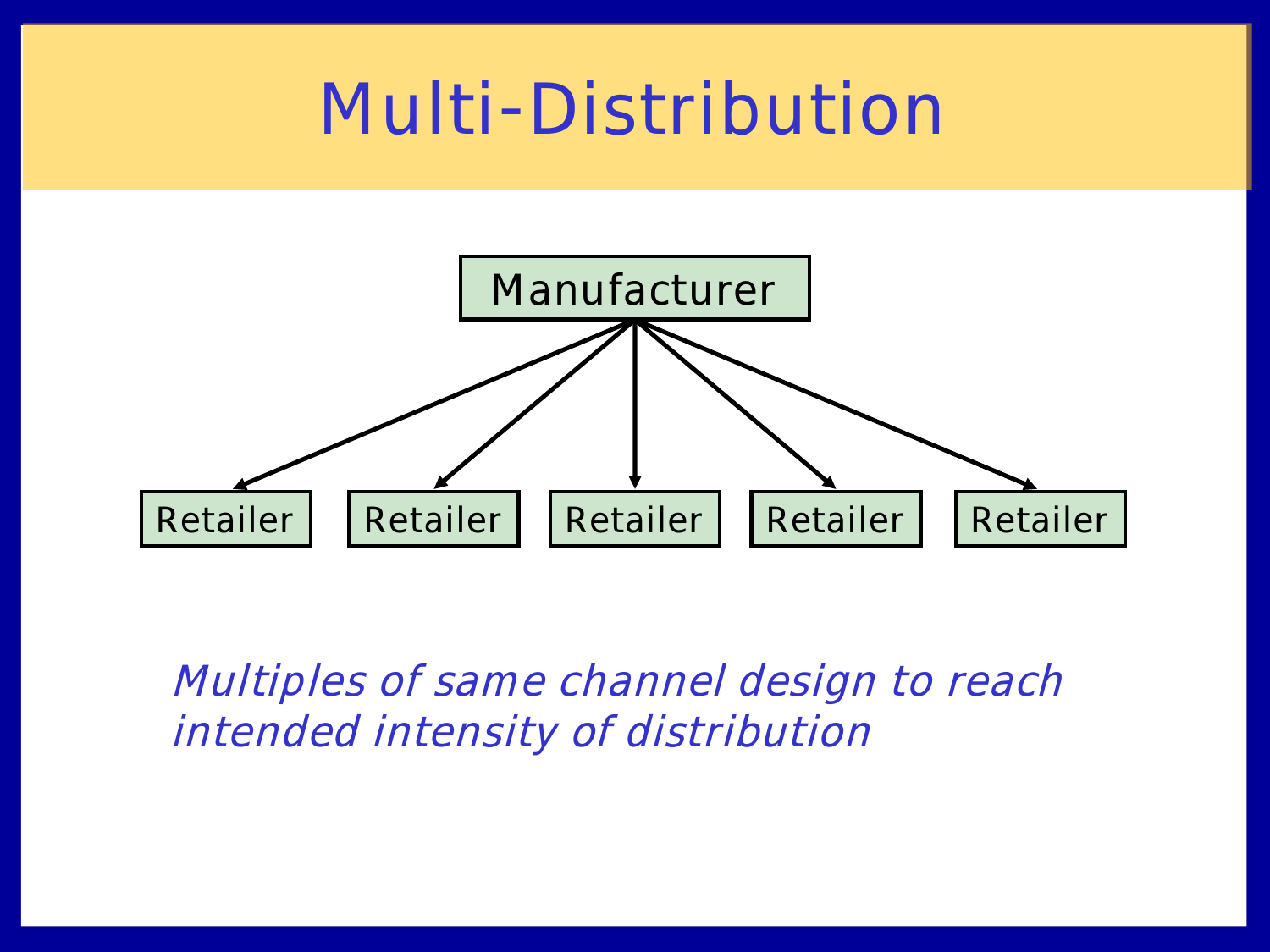

# Multi-Distribution
Manufacturer

Retailer
Retailer
Retailer
Retailer
Retailer
Multiples of same channel design to reach intended intensity of distribution